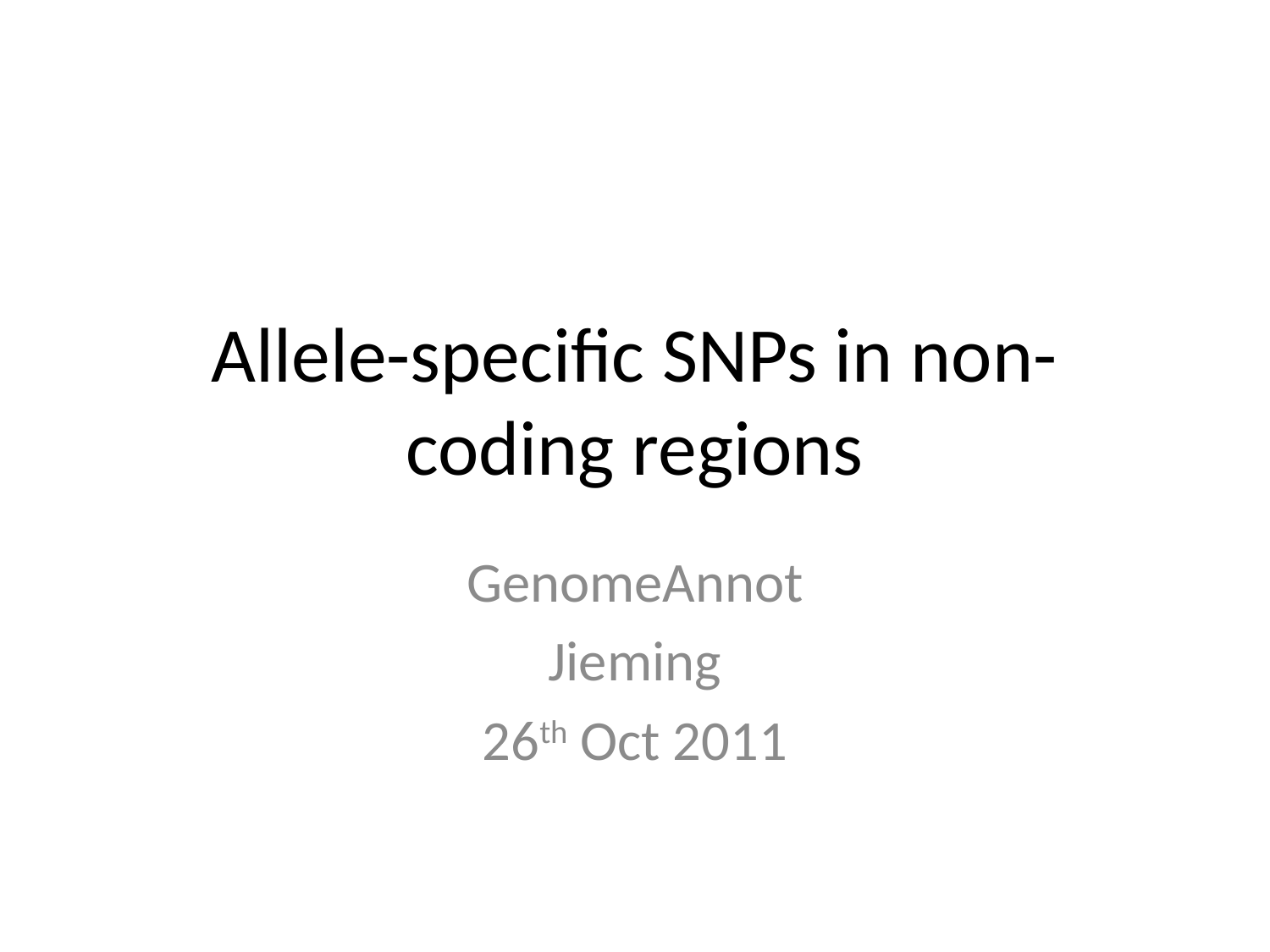

# Allele-specific SNPs in non-coding regions
GenomeAnnot
Jieming
26th Oct 2011